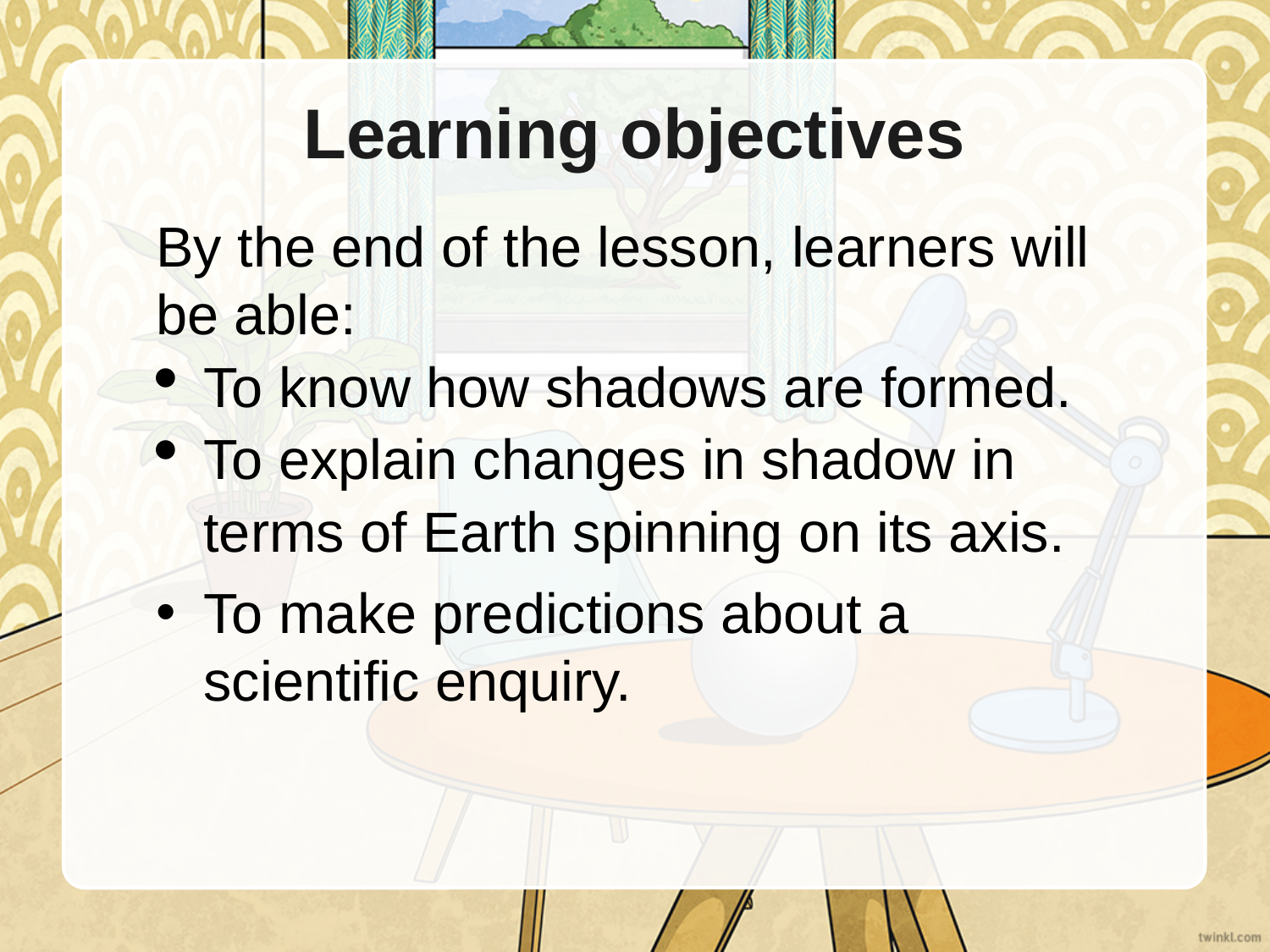

# Learning objectives
By the end of the lesson, learners will be able:
To know how shadows are formed.
To explain changes in shadow in terms of Earth spinning on its axis.
To make predictions about a scientific enquiry.